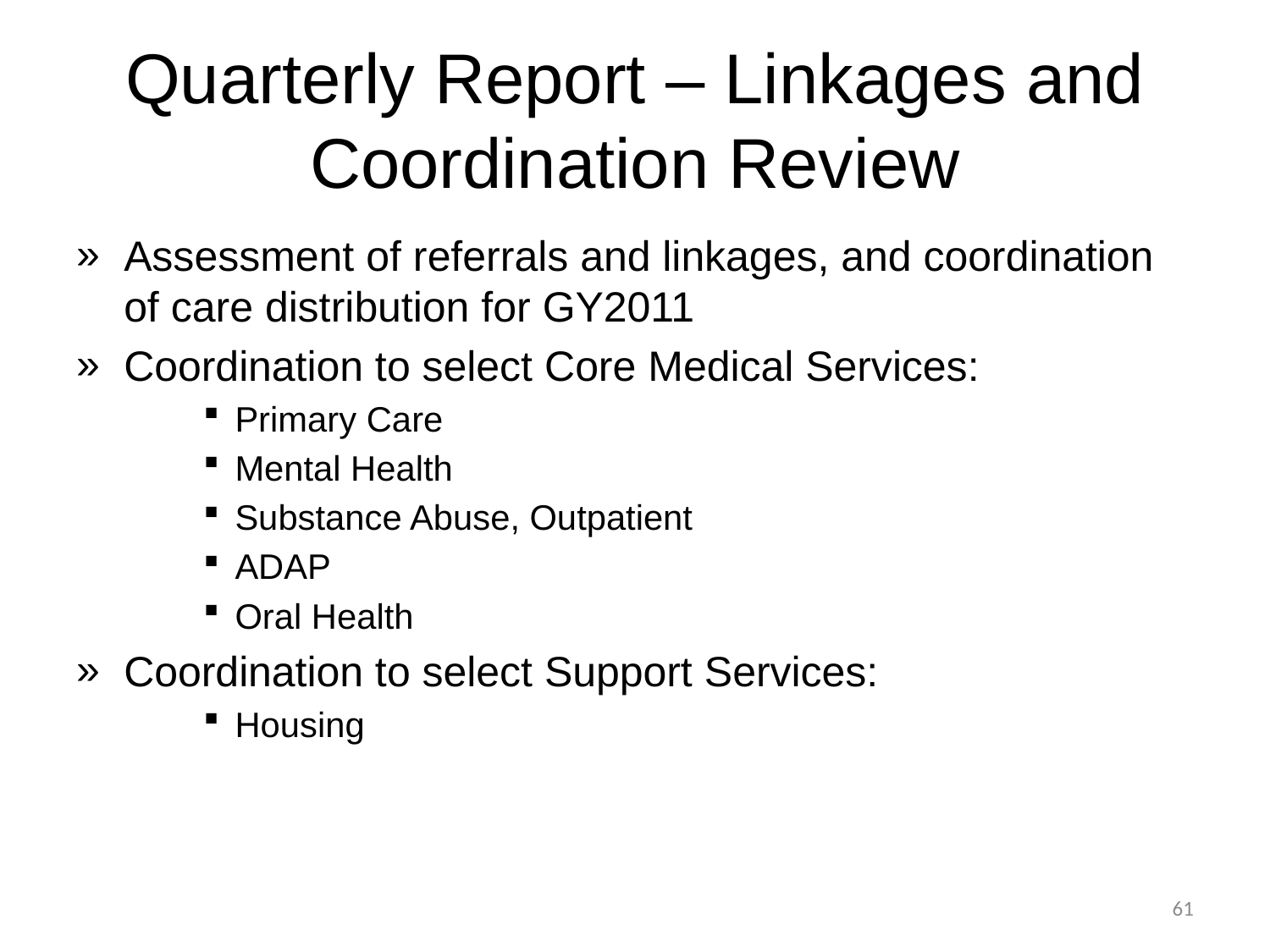

# Quarterly Report – Linkages and Coordination Review
Assessment of referrals and linkages, and coordination of care distribution for GY2011
Coordination to select Core Medical Services:
Primary Care
Mental Health
Substance Abuse, Outpatient
ADAP
Oral Health
Coordination to select Support Services:
Housing
61